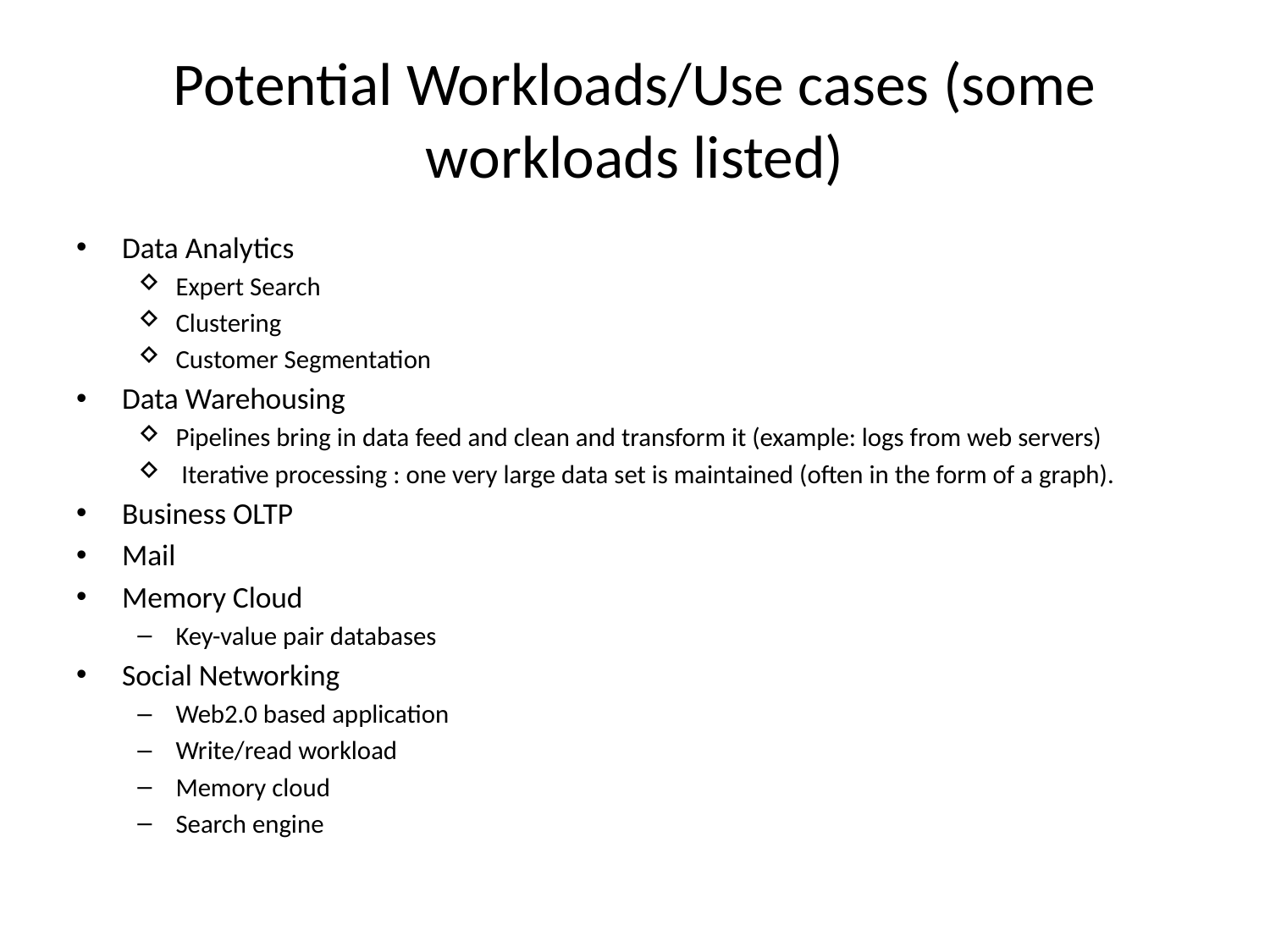

# Potential Workloads/Use cases (some workloads listed)
Data Analytics
Expert Search
Clustering
Customer Segmentation
Data Warehousing
Pipelines bring in data feed and clean and transform it (example: logs from web servers)
 Iterative processing : one very large data set is maintained (often in the form of a graph).
Business OLTP
Mail
Memory Cloud
Key-value pair databases
Social Networking
Web2.0 based application
Write/read workload
Memory cloud
Search engine